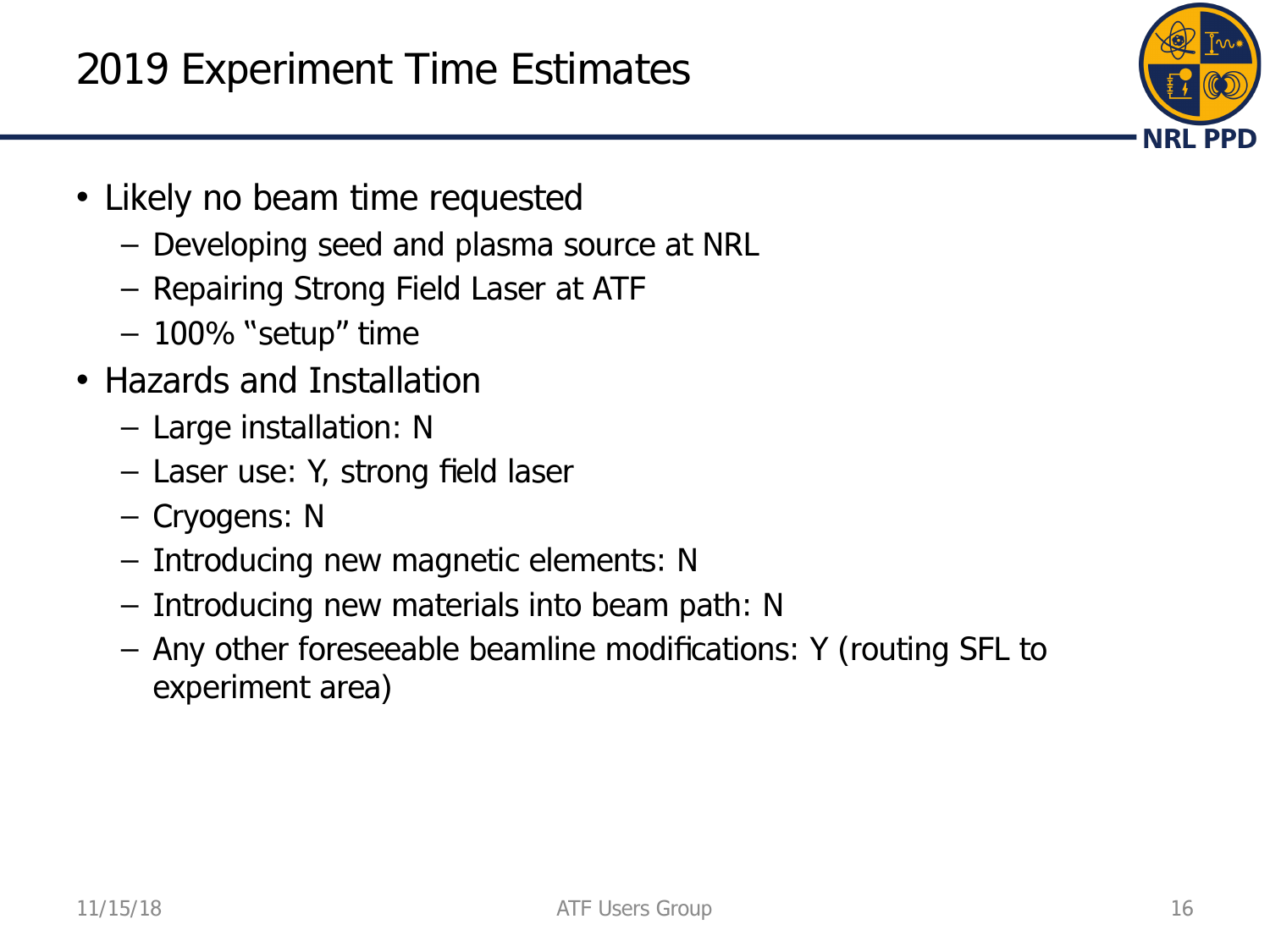

# 2019 Experiment Time Estimates
Likely no beam time requested
Developing seed and plasma source at NRL
Repairing Strong Field Laser at ATF
100% “setup” time
Hazards and Installation
Large installation: N
Laser use: Y, strong field laser
Cryogens: N
Introducing new magnetic elements: N
Introducing new materials into beam path: N
Any other foreseeable beamline modifications: Y (routing SFL to experiment area)

11/15/18
ATF Users Group
16